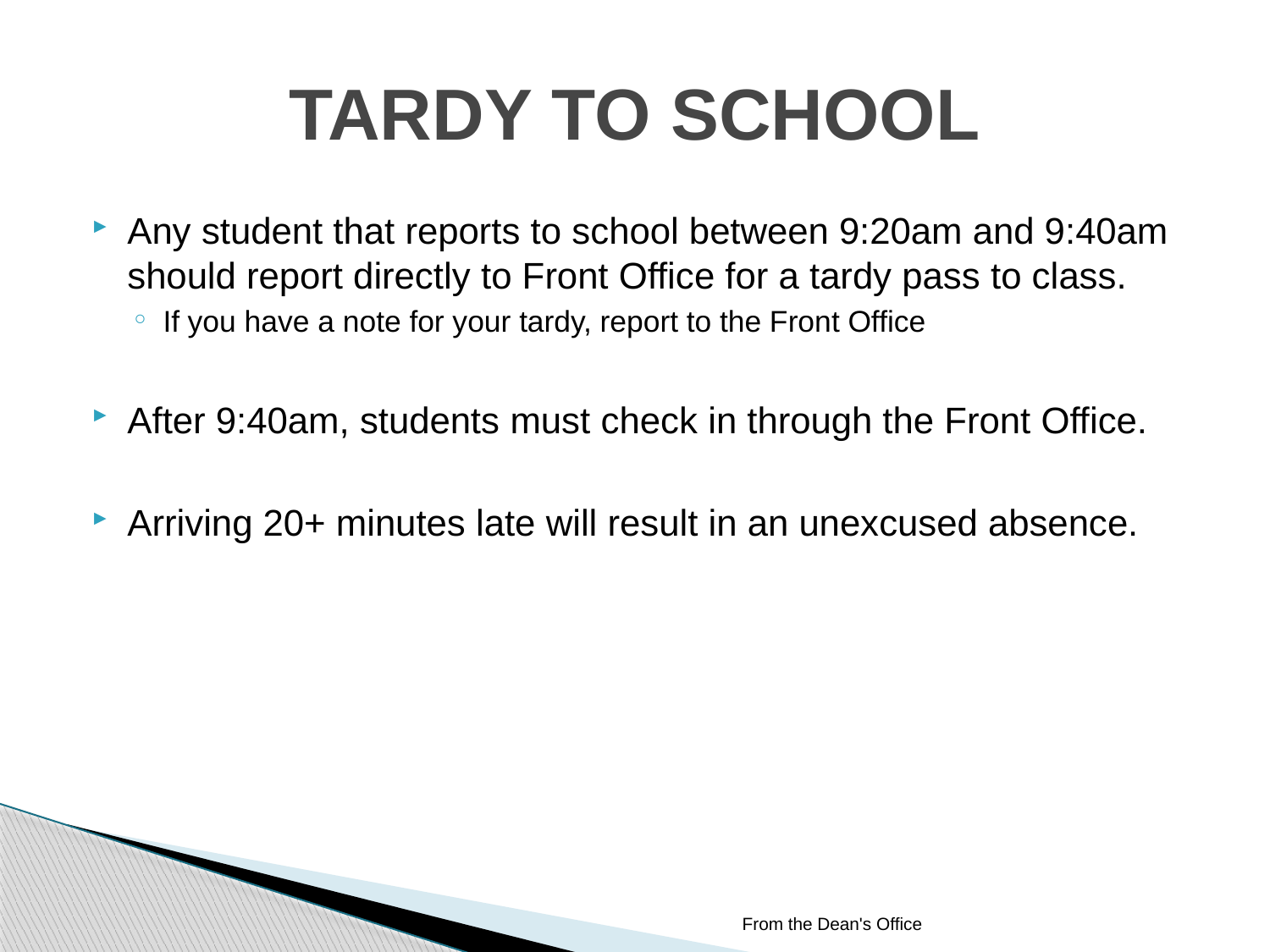

# TARDY TO SCHOOL
Any student that reports to school between 9:20am and 9:40am should report directly to Front Office for a tardy pass to class.
If you have a note for your tardy, report to the Front Office

After 9:40am, students must check in through the Front Office.

Arriving 20+ minutes late will result in an unexcused absence.
From the Dean's Office